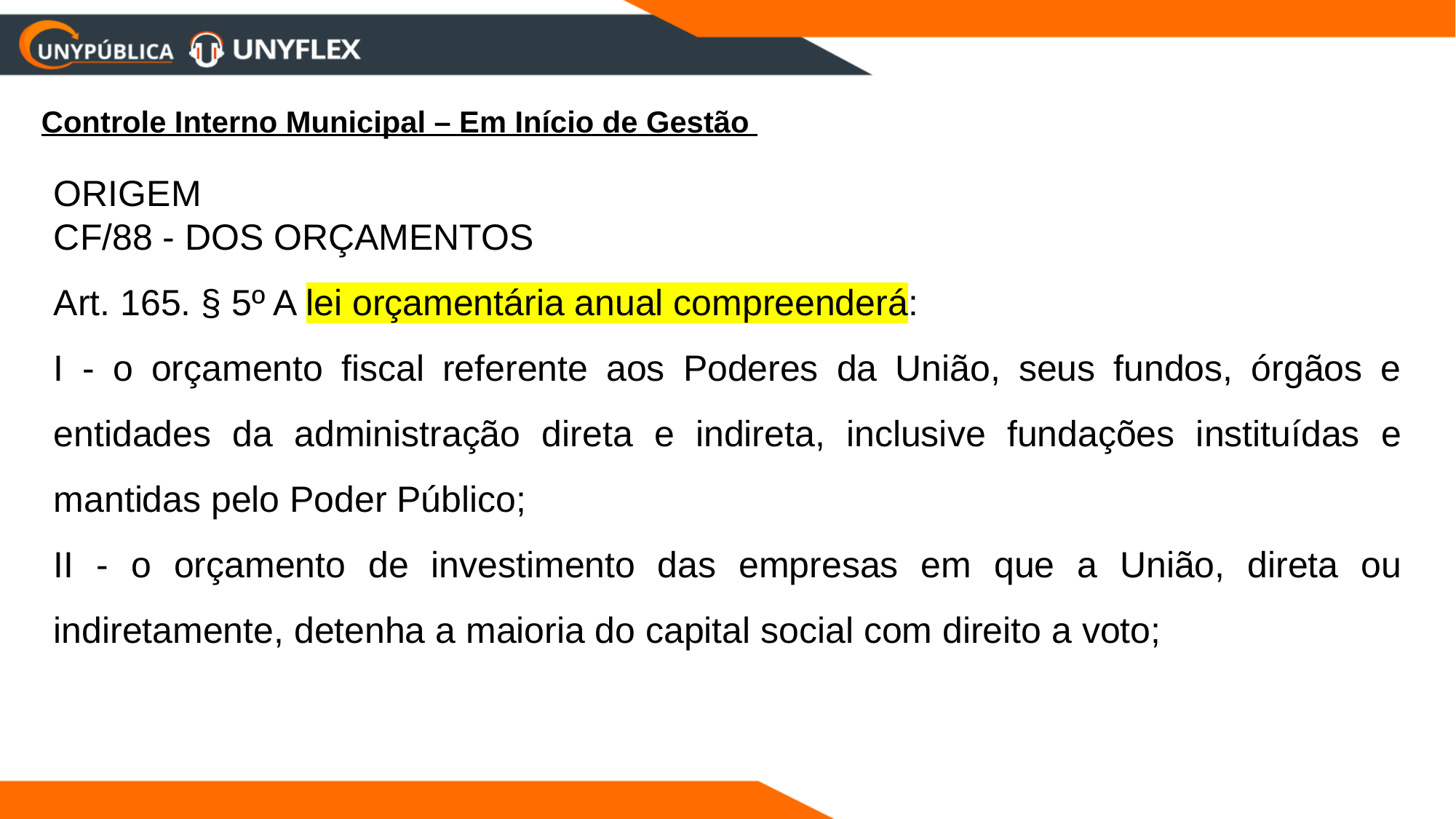

Controle Interno Municipal – Em Início de Gestão
ORIGEM
CF/88 - DOS ORÇAMENTOS
Art. 165. § 5º A lei orçamentária anual compreenderá:
I - o orçamento fiscal referente aos Poderes da União, seus fundos, órgãos e entidades da administração direta e indireta, inclusive fundações instituídas e mantidas pelo Poder Público;
II - o orçamento de investimento das empresas em que a União, direta ou indiretamente, detenha a maioria do capital social com direito a voto;